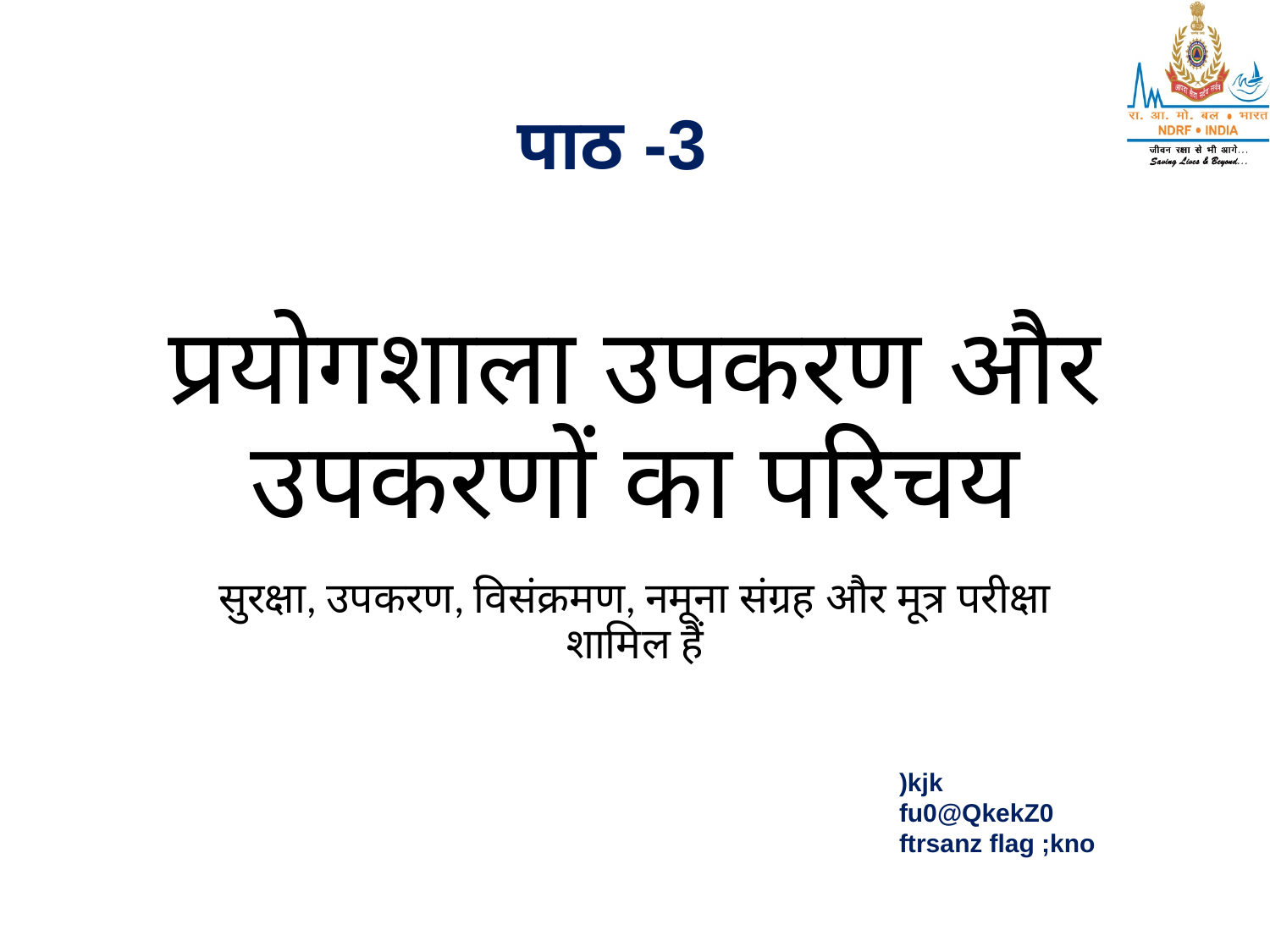

पाठ -3
# प्रयोगशाला उपकरण और उपकरणों का परिचय
सुरक्षा, उपकरण, विसंक्रमण, नमूना संग्रह और मूत्र परीक्षा शामिल हैं
)kjk
fu0@QkekZ0
ftrsanz flag ;kno